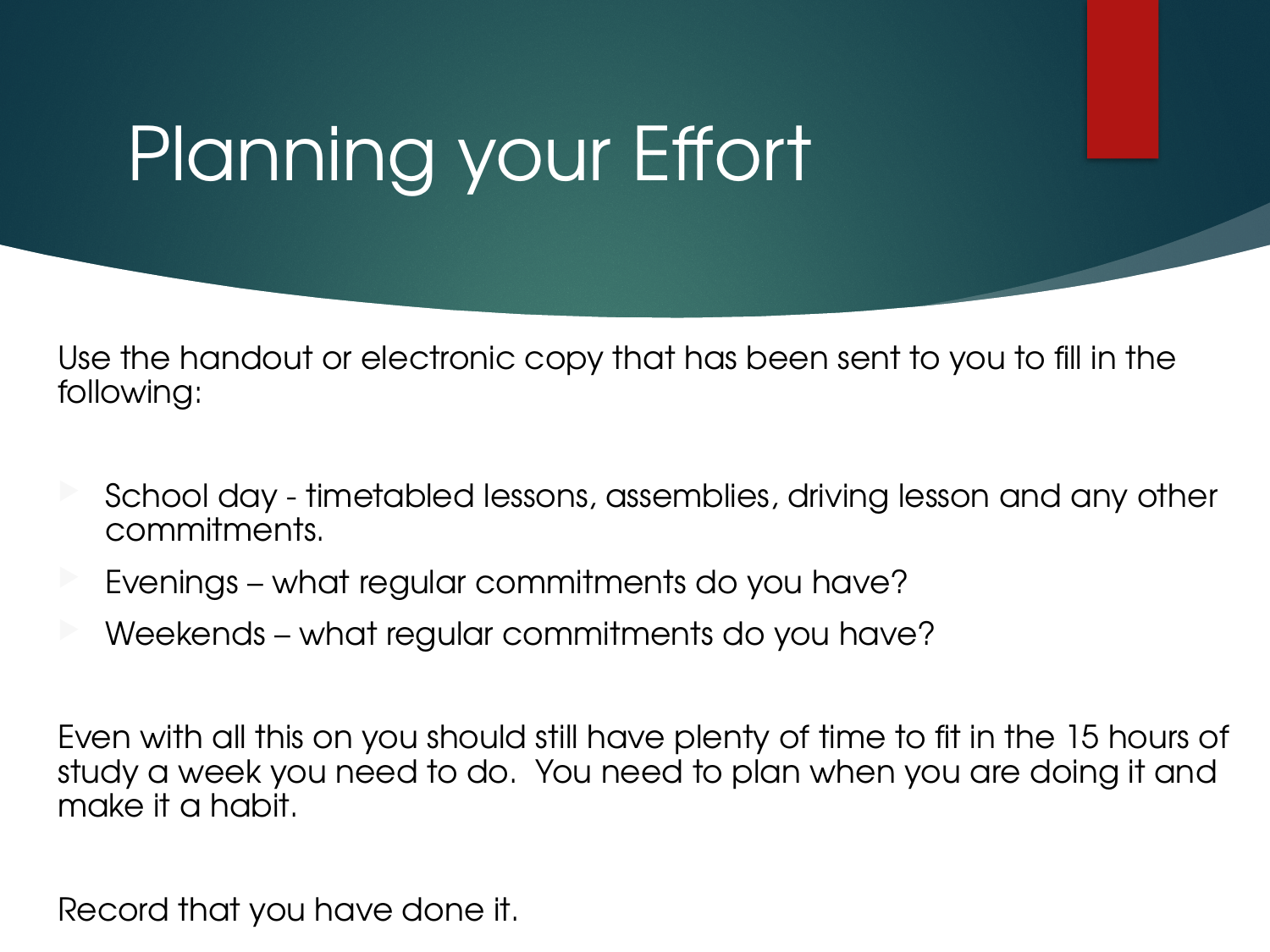

# Planning your Effort

Use the handout or electronic copy that has been sent to you to fill in the following:

School day - timetabled lessons, assemblies, driving lesson and any other commitments.
Evenings – what regular commitments do you have?
Weekends – what regular commitments do you have?

Even with all this on you should still have plenty of time to fit in the 15 hours of study a week you need to do.  You need to plan when you are doing it and make it a habit.

Record that you have done it.